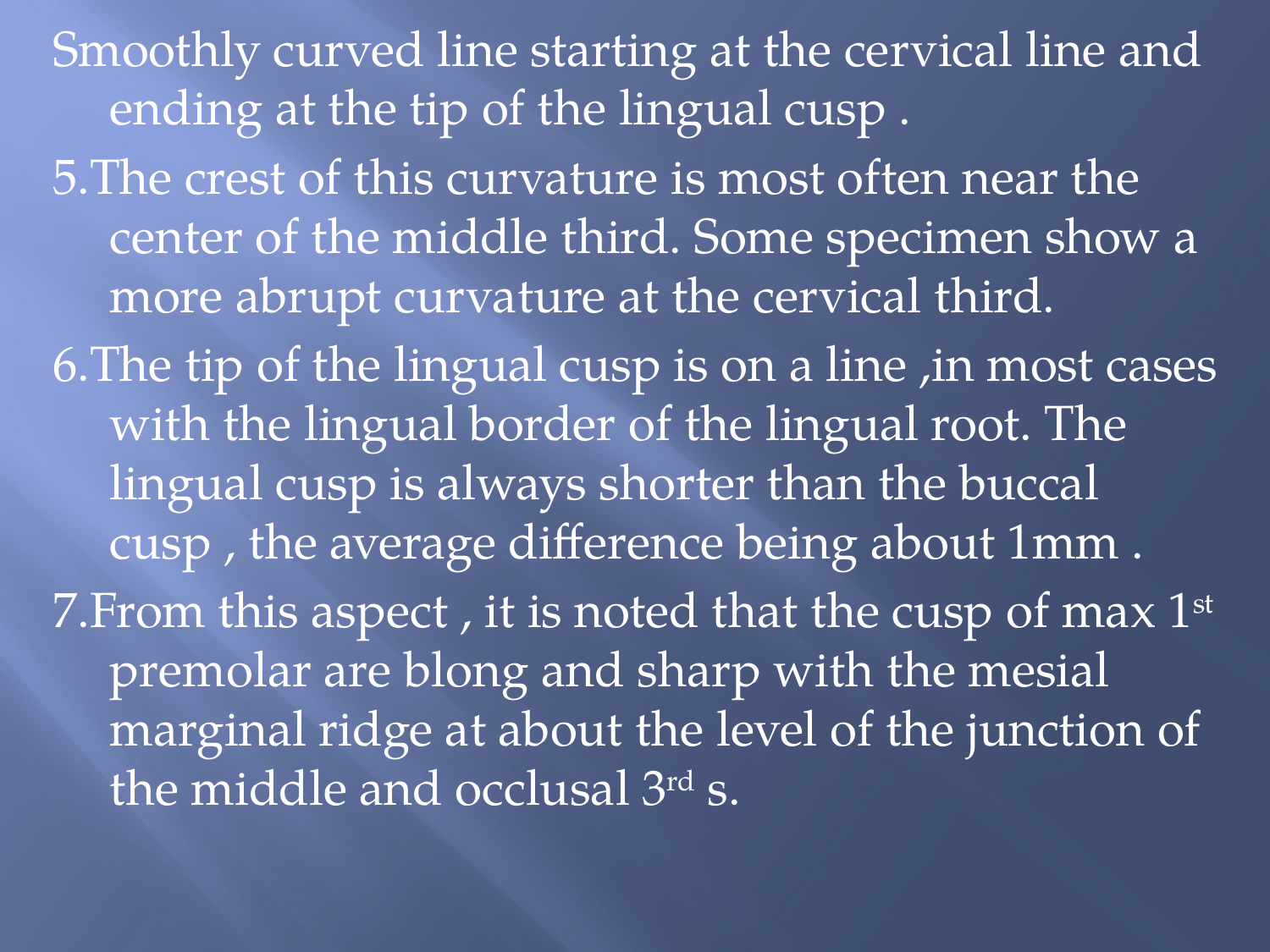

#
Smoothly curved line starting at the cervical line and ending at the tip of the lingual cusp .
5.The crest of this curvature is most often near the center of the middle third. Some specimen show a more abrupt curvature at the cervical third.
6.The tip of the lingual cusp is on a line ,in most cases with the lingual border of the lingual root. The lingual cusp is always shorter than the buccal cusp , the average difference being about 1mm .
7.From this aspect , it is noted that the cusp of max 1st premolar are blong and sharp with the mesial marginal ridge at about the level of the junction of the middle and occlusal 3rd s.